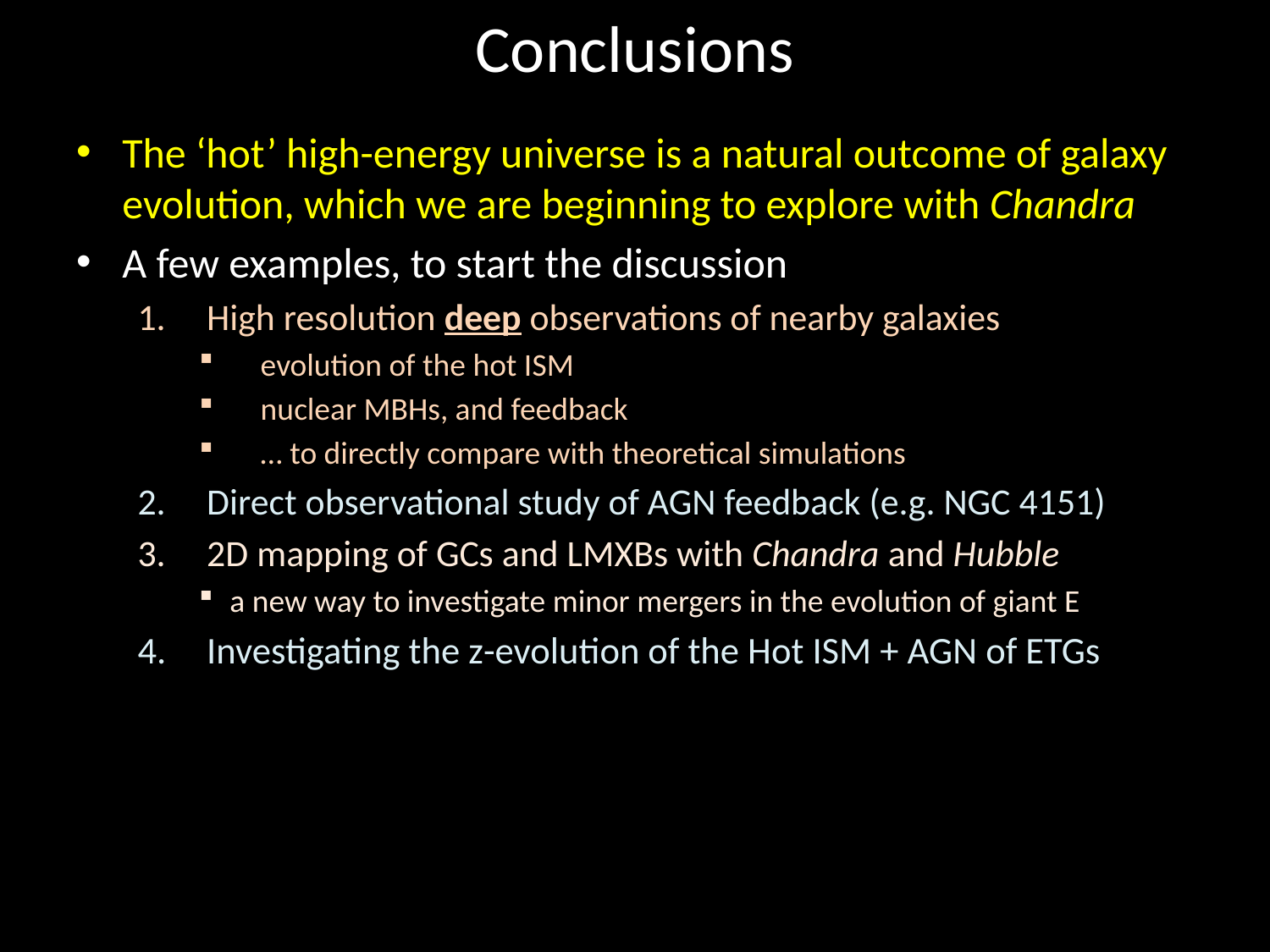

# Conclusions
The ‘hot’ high-energy universe is a natural outcome of galaxy evolution, which we are beginning to explore with Chandra
A few examples, to start the discussion
High resolution deep observations of nearby galaxies
evolution of the hot ISM
nuclear MBHs, and feedback
… to directly compare with theoretical simulations
Direct observational study of AGN feedback (e.g. NGC 4151)
2D mapping of GCs and LMXBs with Chandra and Hubble
a new way to investigate minor mergers in the evolution of giant E
Investigating the z-evolution of the Hot ISM + AGN of ETGs